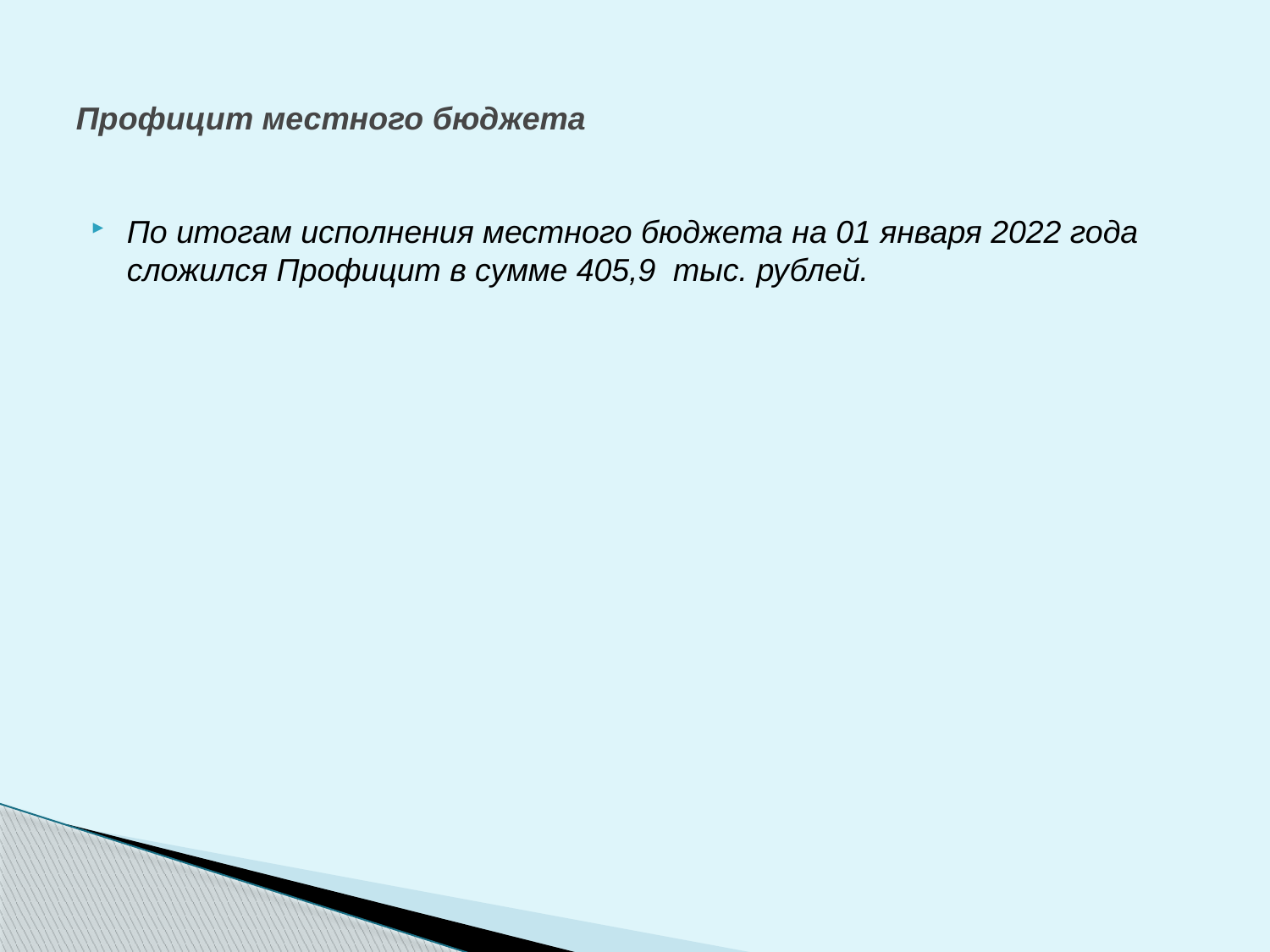

# Профицит местного бюджета
По итогам исполнения местного бюджета на 01 января 2022 года сложился Профицит в сумме 405,9  тыс. рублей.